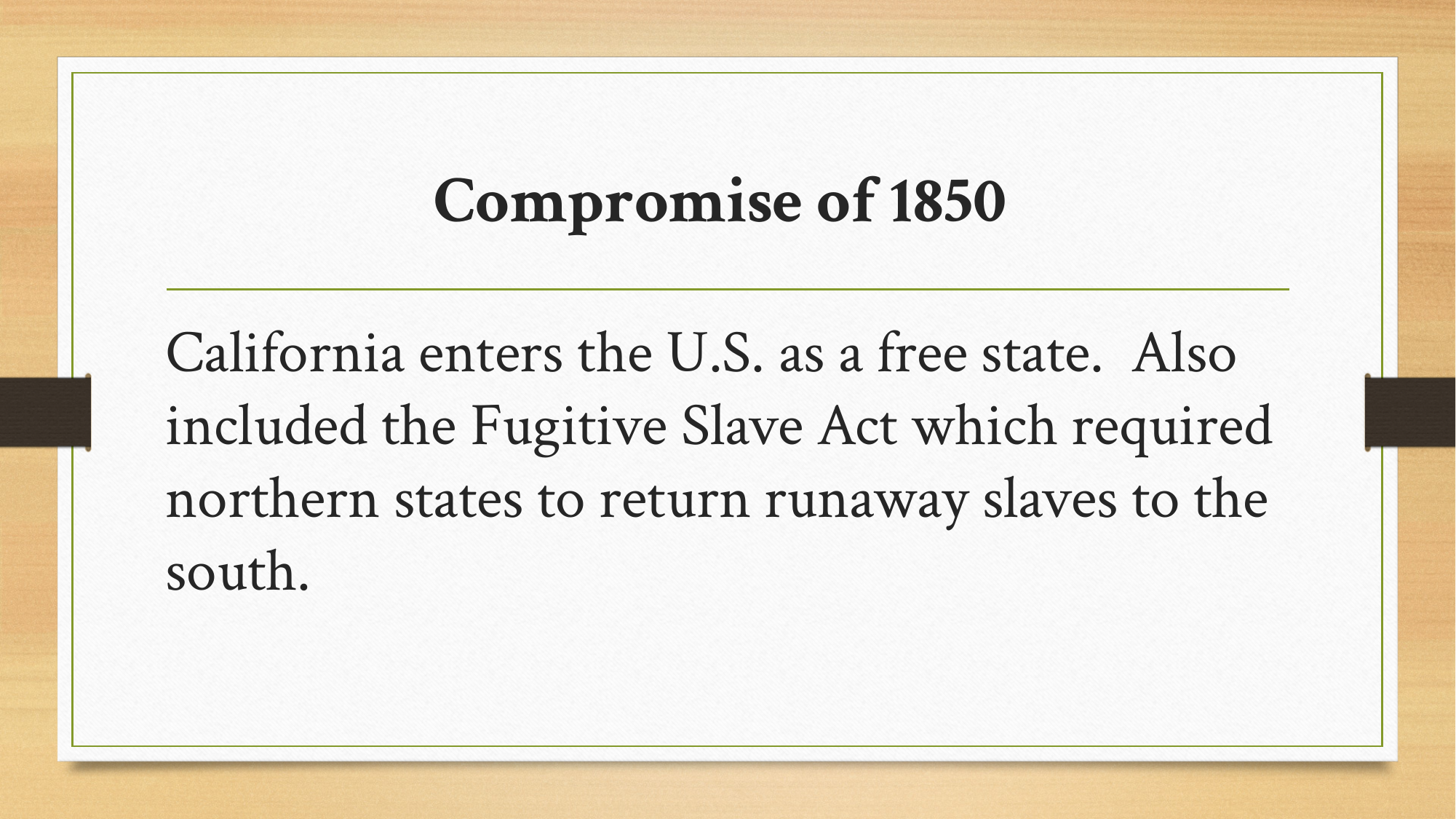

# Compromise of 1850
California enters the U.S. as a free state.  Also included the Fugitive Slave Act which required northern states to return runaway slaves to the south.